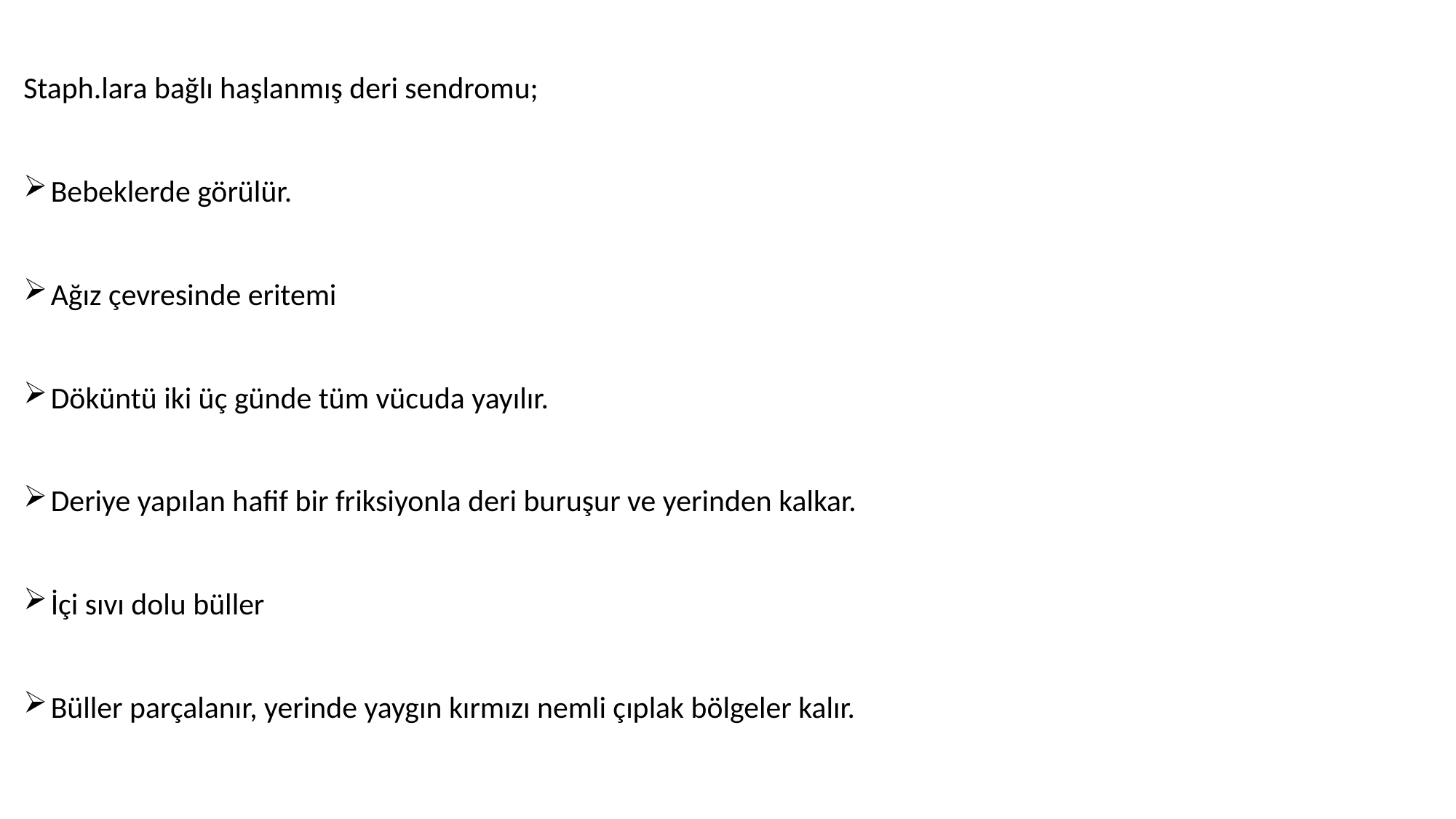

Staph.lara bağlı haşlanmış deri sendromu;

Bebeklerde görülür.

Ağız çevresinde eritemi

Döküntü iki üç günde tüm vücuda yayılır.

Deriye yapılan hafif bir friksiyonla deri buruşur ve yerinden kalkar.

İçi sıvı dolu büller

Büller parçalanır, yerinde yaygın kırmızı nemli çıplak bölgeler kalır.